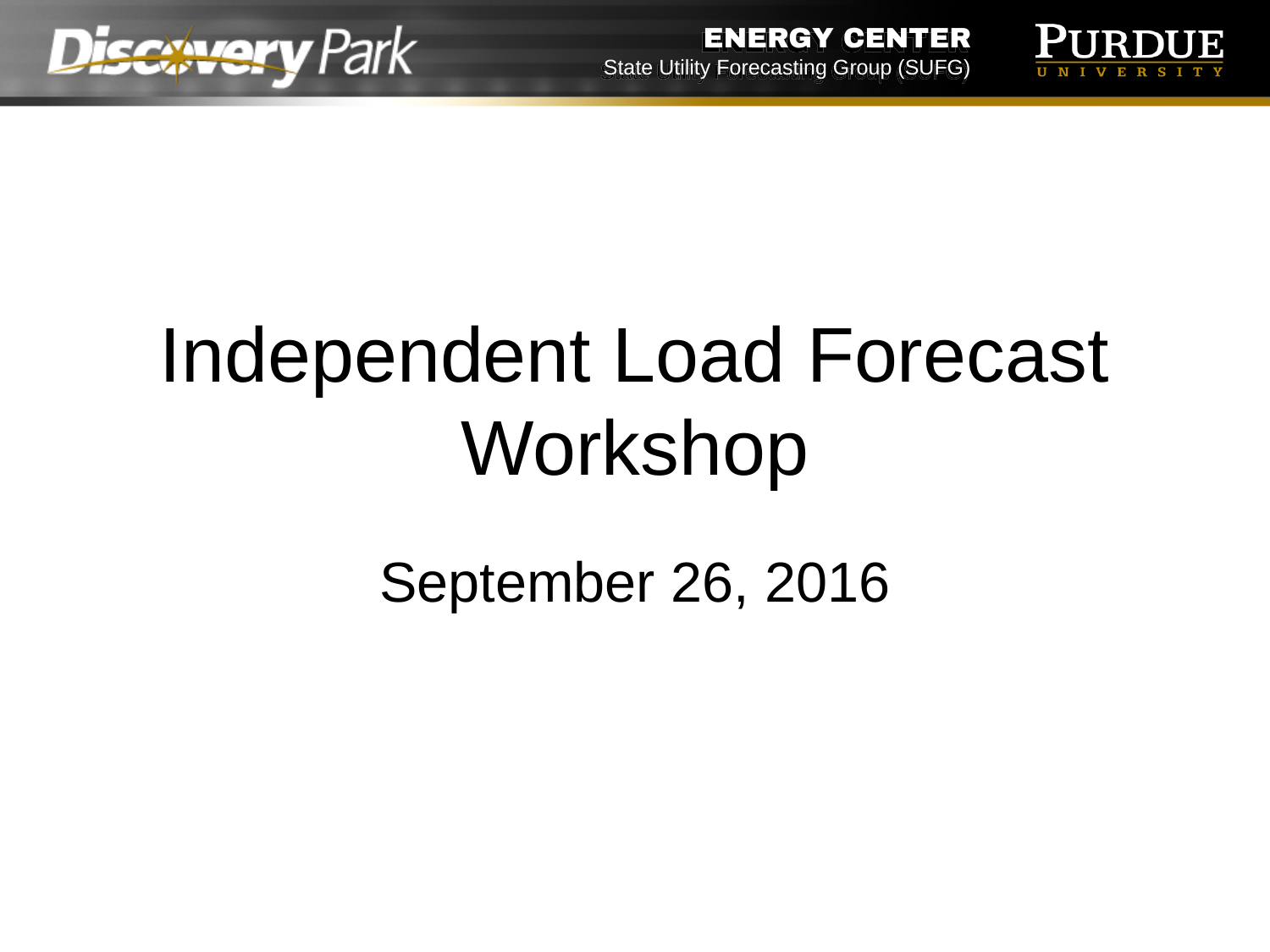

# Independent Load Forecast Workshop
September 26, 2016